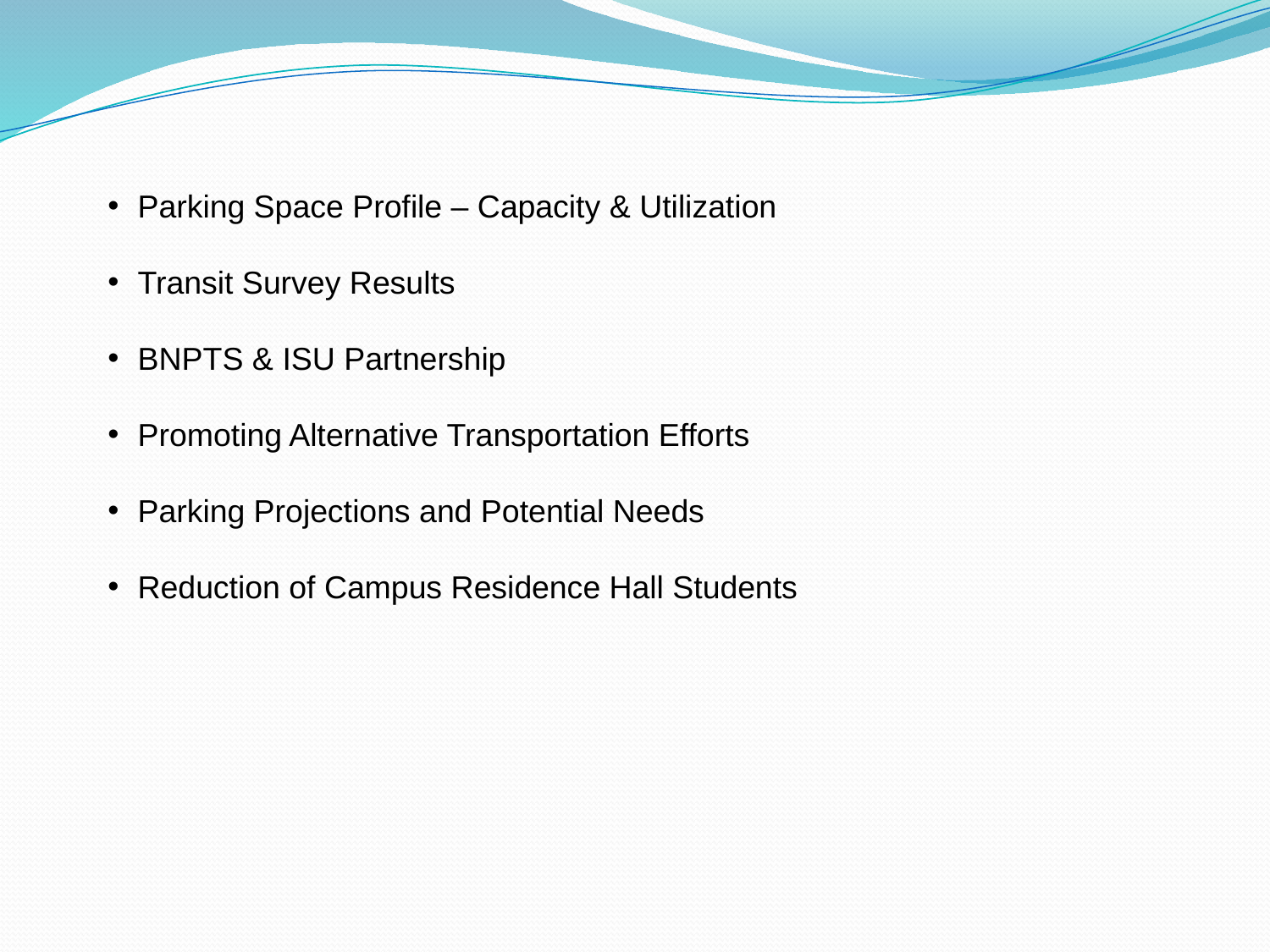

Parking Space Profile – Capacity & Utilization

Transit Survey Results

BNPTS & ISU Partnership

Promoting Alternative Transportation Efforts

Parking Projections and Potential Needs

Reduction of Campus Residence Hall Students